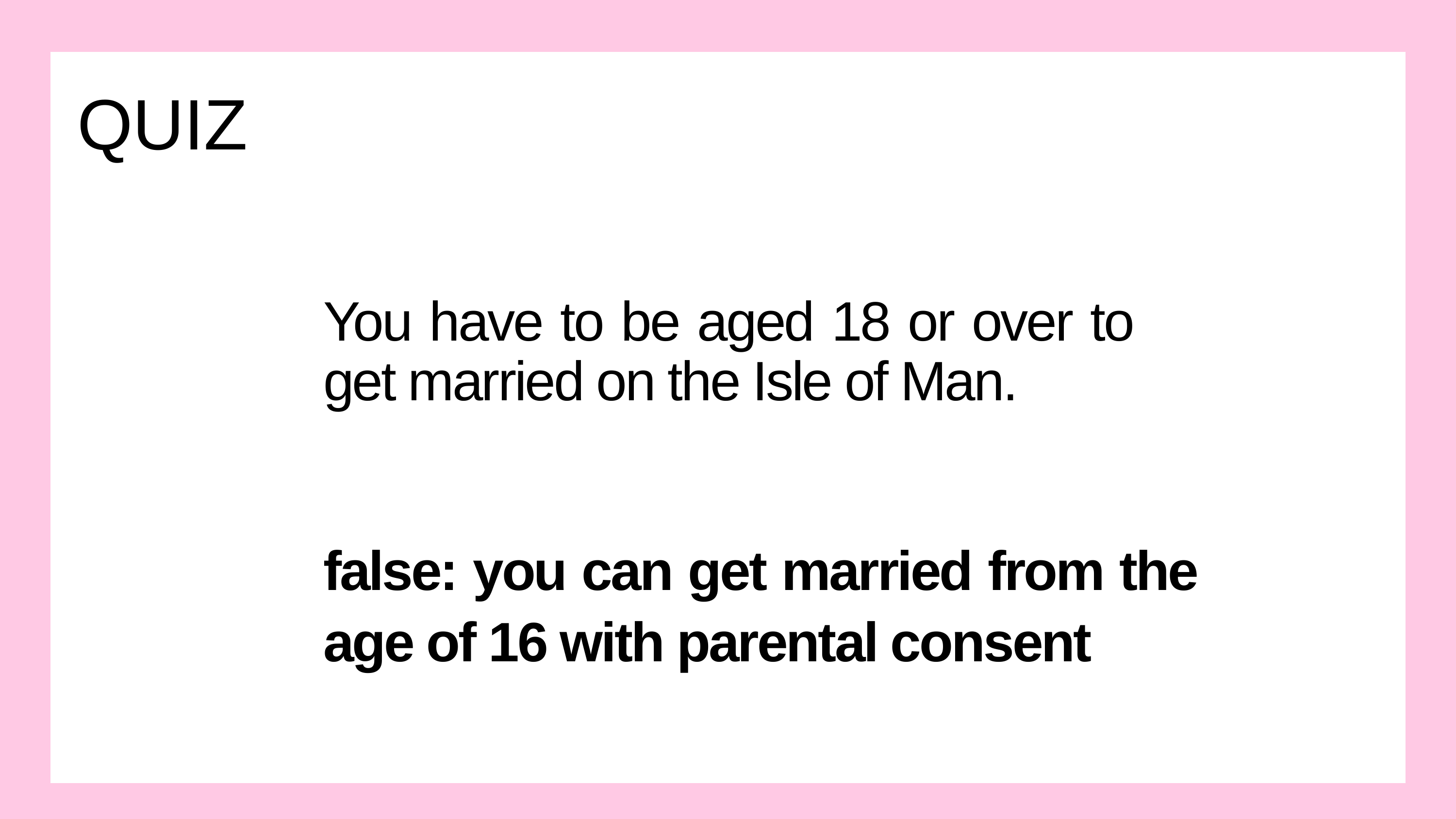

QUIZ
You have to be aged 18 or over to get married on the Isle of Man.
false: you can get married from the age of 16 with parental consent